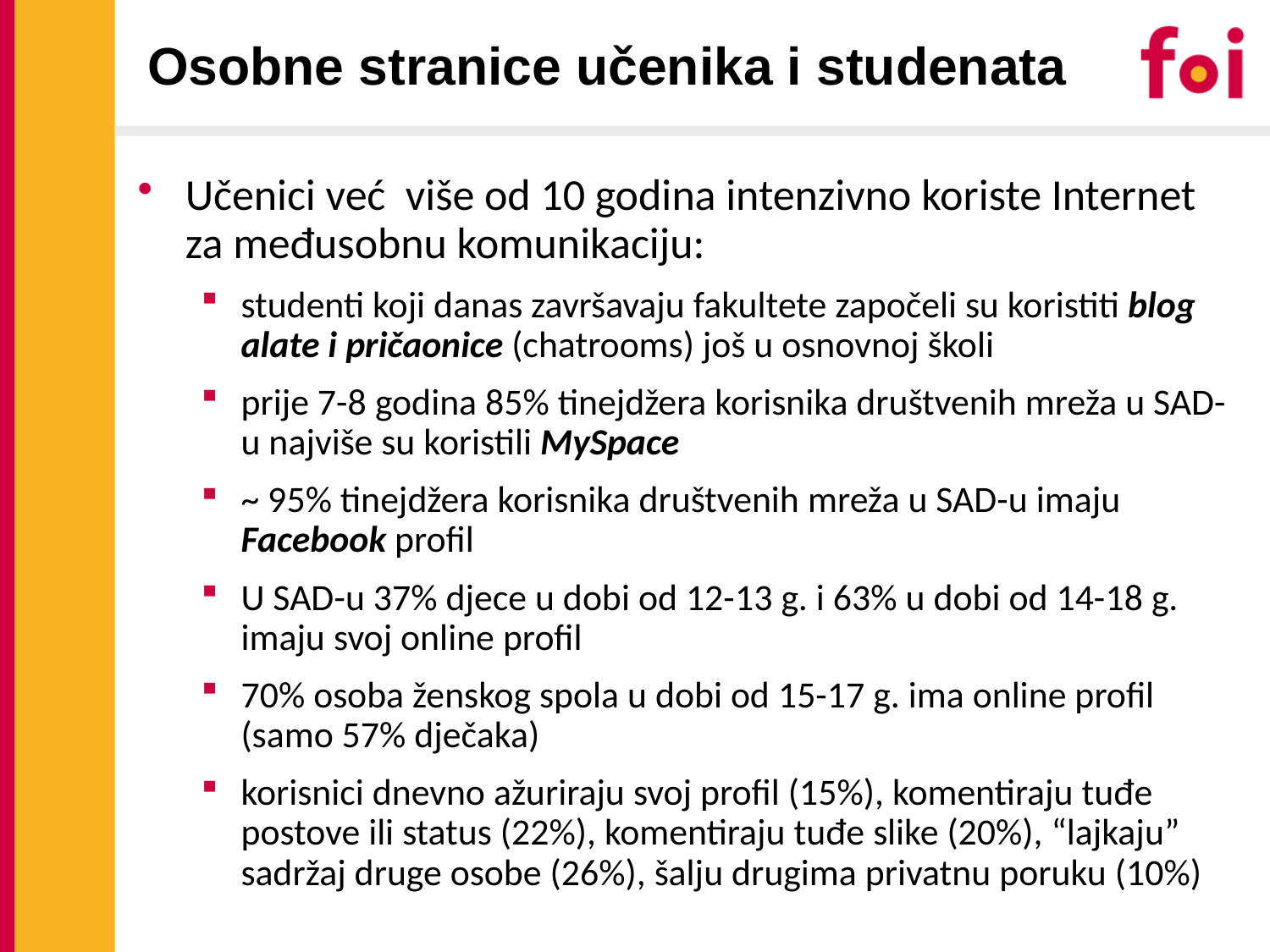

Osobne stranice učenika i studenata
Učenici već  više od 10 godina intenzivno koriste Internet za međusobnu komunikaciju:
studenti koji danas završavaju fakultete započeli su koristiti blog alate i pričaonice (chatrooms) još u osnovnoj školi
prije 7-8 godina 85% tinejdžera korisnika društvenih mreža u SAD-u najviše su koristili MySpace
~ 95% tinejdžera korisnika društvenih mreža u SAD-u imaju Facebook profil
U SAD-u 37% djece u dobi od 12-13 g. i 63% u dobi od 14-18 g. imaju svoj online profil
70% osoba ženskog spola u dobi od 15-17 g. ima online profil (samo 57% dječaka)
korisnici dnevno ažuriraju svoj profil (15%), komentiraju tuđe postove ili status (22%), komentiraju tuđe slike (20%), “lajkaju” sadržaj druge osobe (26%), šalju drugima privatnu poruku (10%)